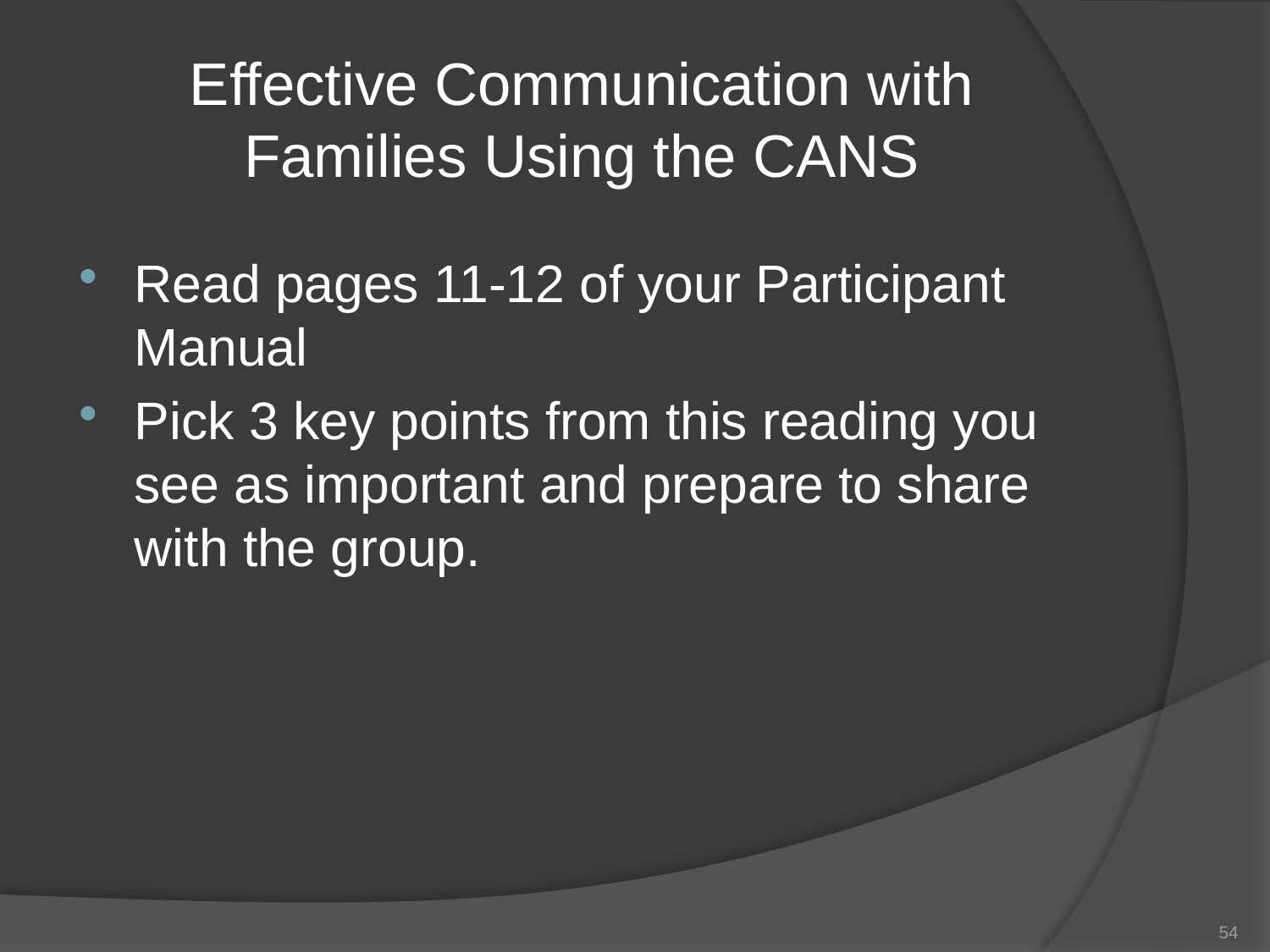

# Effective Communication with Families Using the CANS
Read pages 11-12 of your Participant Manual
Pick 3 key points from this reading you see as important and prepare to share with the group.
54